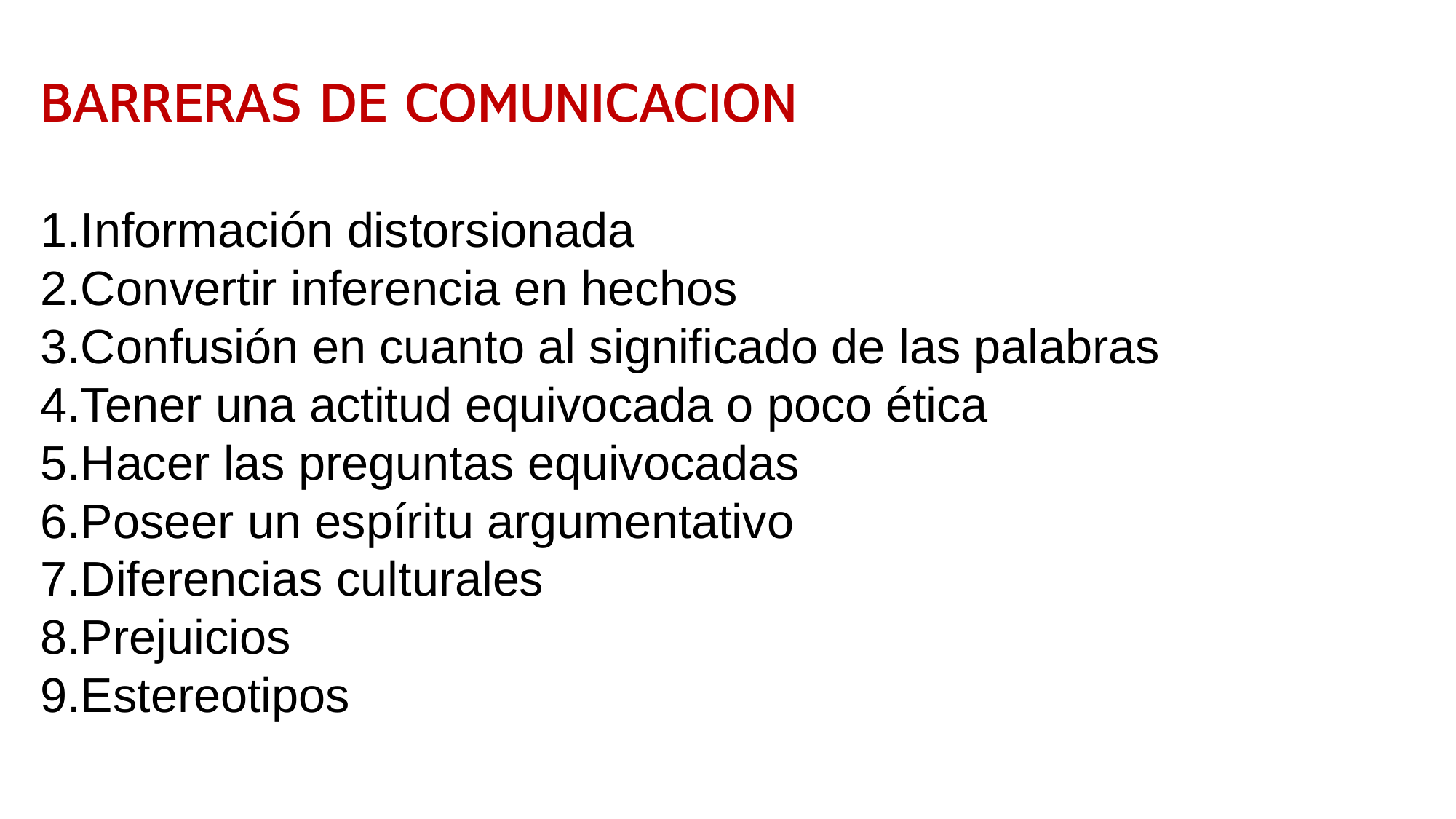

BARRERAS DE COMUNICACION

1.Información distorsionada
2.Convertir inferencia en hechos
3.Confusión en cuanto al significado de las palabras
4.Tener una actitud equivocada o poco ética
5.Hacer las preguntas equivocadas
6.Poseer un espíritu argumentativo
7.Diferencias culturales
8.Prejuicios
9.Estereotipos